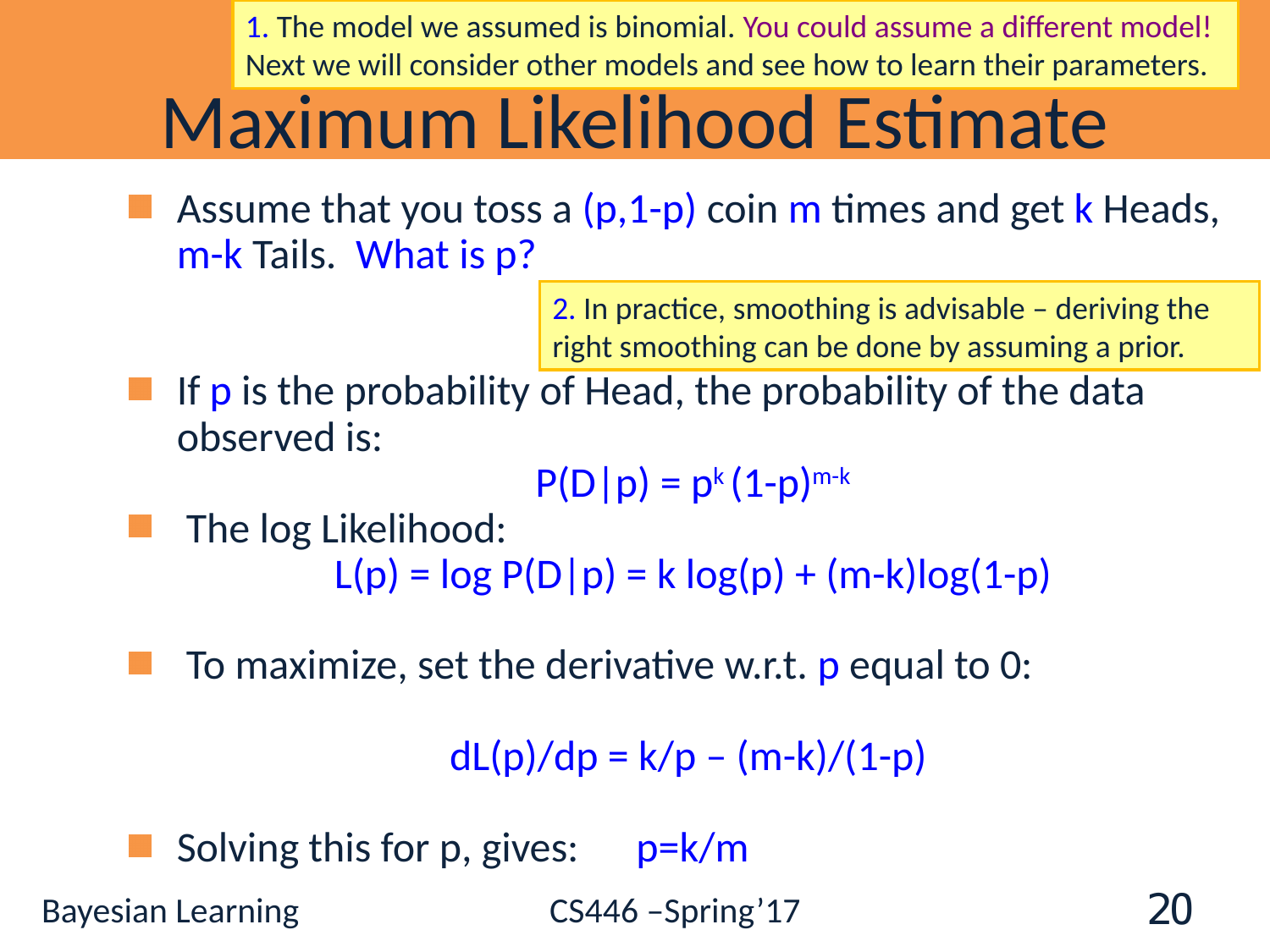

1. The model we assumed is binomial. You could assume a different model! Next we will consider other models and see how to learn their parameters.
# Maximum Likelihood Estimate
Assume that you toss a (p,1-p) coin m times and get k Heads, m-k Tails.  What is p?

If p is the probability of Head, the probability of the data observed is:
P(D|p) = pk (1-p)m-k
 The log Likelihood:
L(p) = log P(D|p) = k log(p) + (m-k)log(1-p)

 To maximize, set the derivative w.r.t. p equal to 0:

dL(p)/dp = k/p – (m-k)/(1-p)

Solving this for p, gives:      p=k/m
2. In practice, smoothing is advisable – deriving the right smoothing can be done by assuming a prior.
20